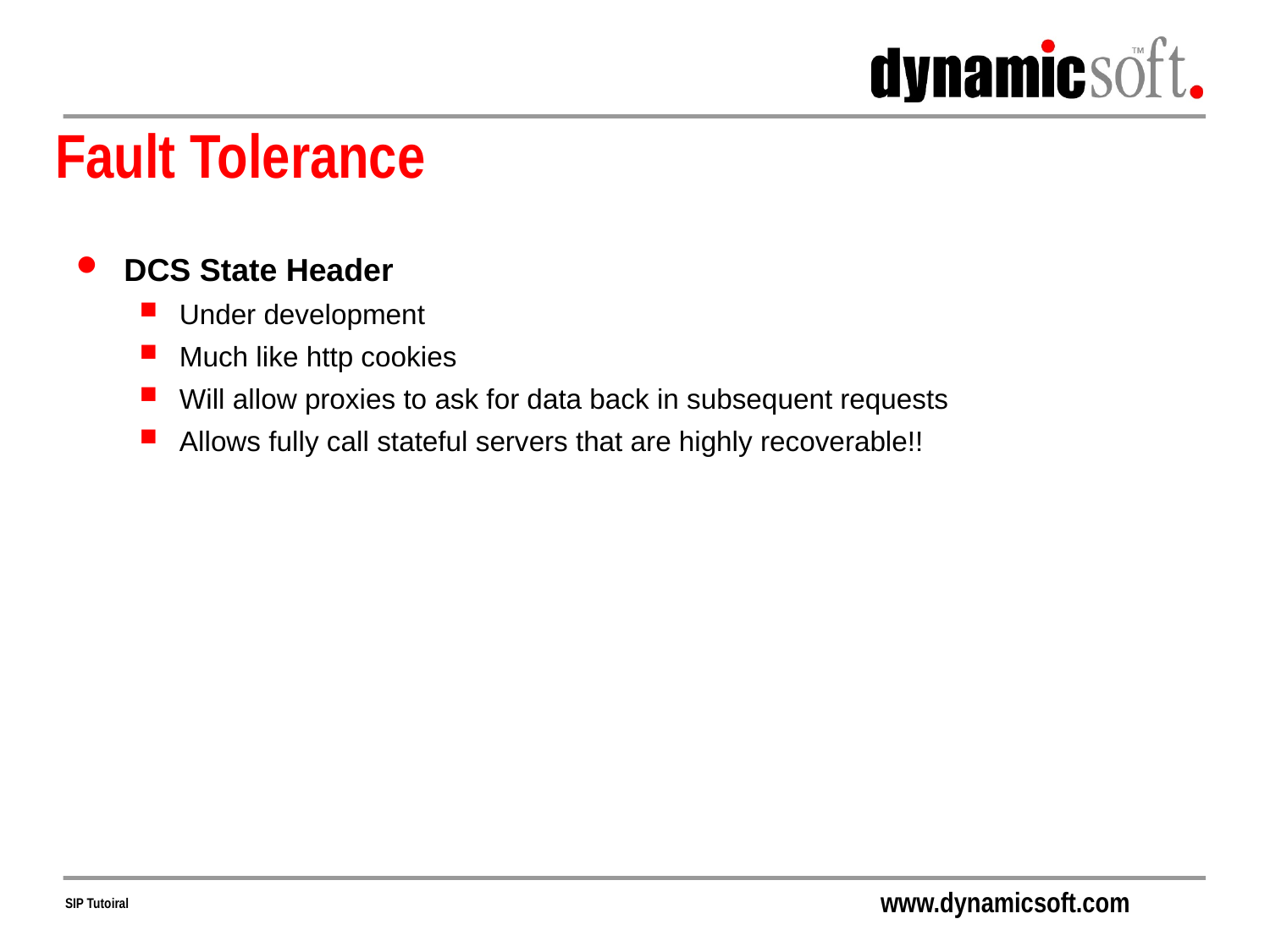

# Fault Tolerance
Server crashes have little effect
No calls terminated, even for Call Stateful proxies running TCP
Transactions in progress complete if a backup is available (SRV)
Protocol State stored in messages
Responses always routed back
TCP connections may even be re-opened to send responses!
Branch parameter as a tool of the proxy
DCS State Header
Under development
Much like http cookies
Will allow proxies to ask for data back in subsequent requests
Allows fully call stateful servers that are highly recoverable!!